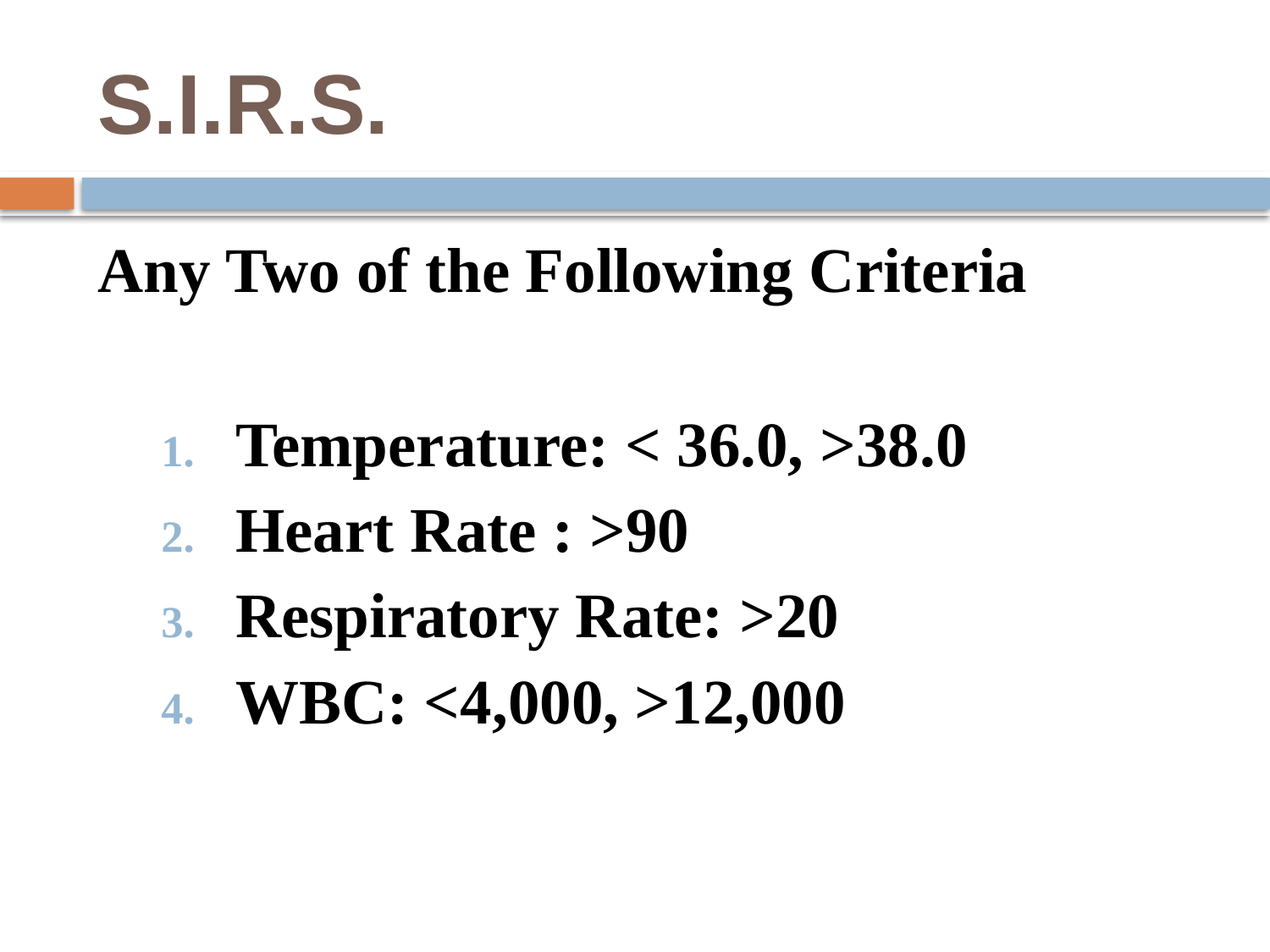

# S.I.R.S.
Any Two of the Following Criteria

Temperature: < 36.0, >38.0
Heart Rate : >90
Respiratory Rate: >20
WBC: <4,000, >12,000